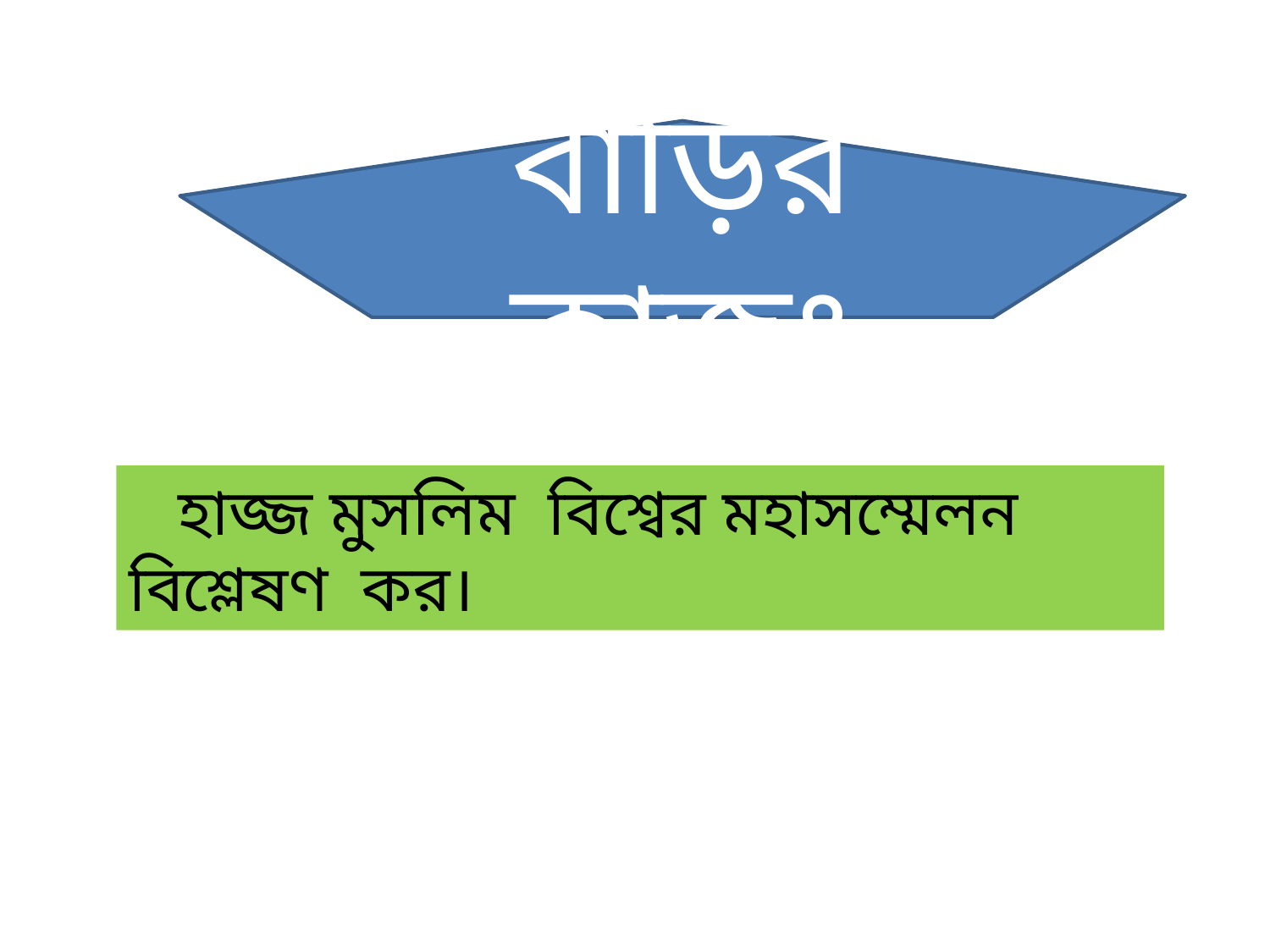

বাড়ির কাজঃ
   হাজ্জ মুসলিম  বিশ্বের মহাসম্মেলন বিশ্লেষণ  কর।